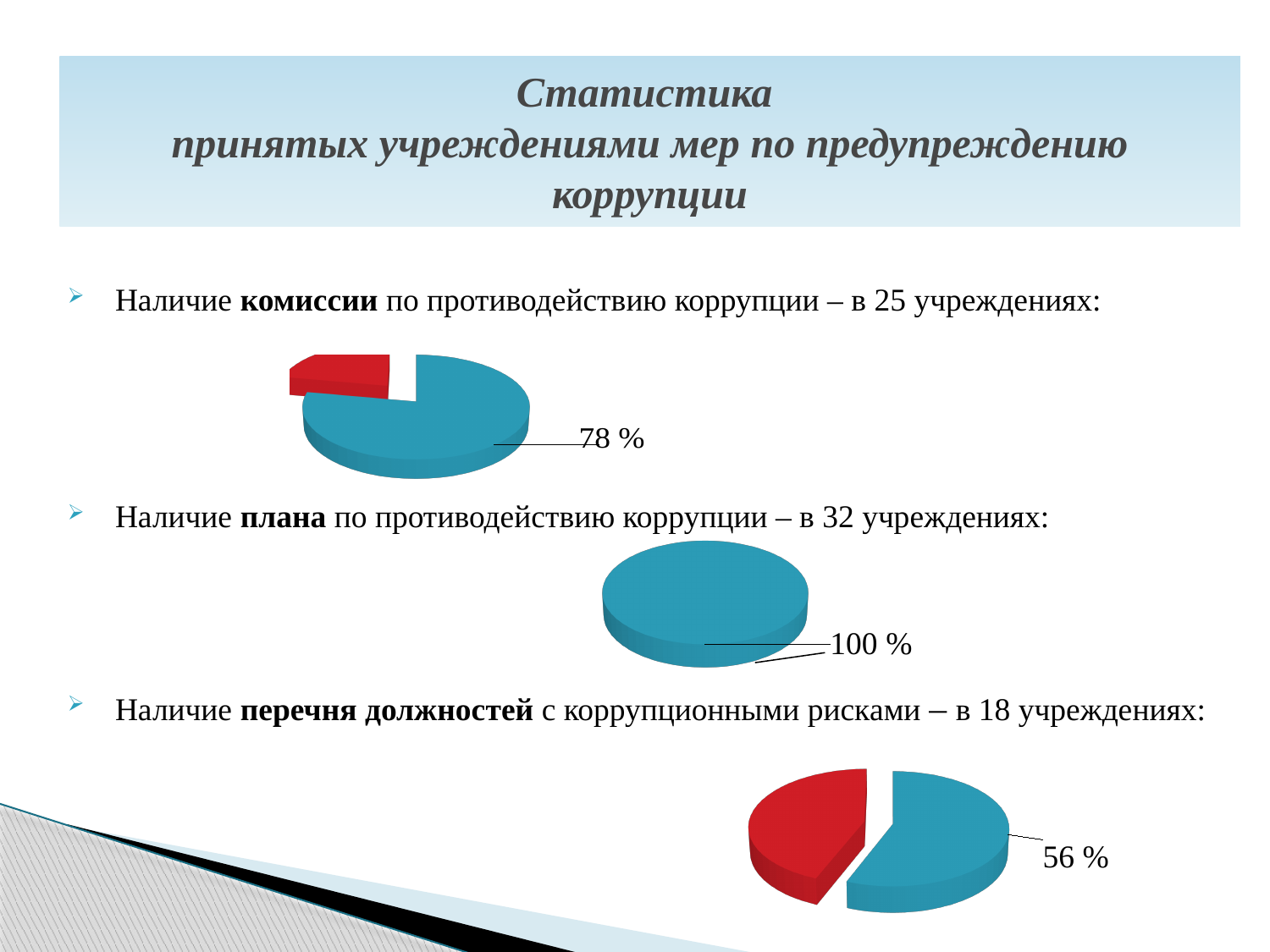

# Статистика принятых учреждениями мер по предупреждению коррупции

Наличие комиссии по противодействию коррупции – в 25 учреждениях:

Наличие плана по противодействию коррупции – в 32 учреждениях:

Наличие перечня должностей с коррупционными рисками – в 18 учреждениях:

[unsupported chart]

[unsupported chart]

[unsupported chart]